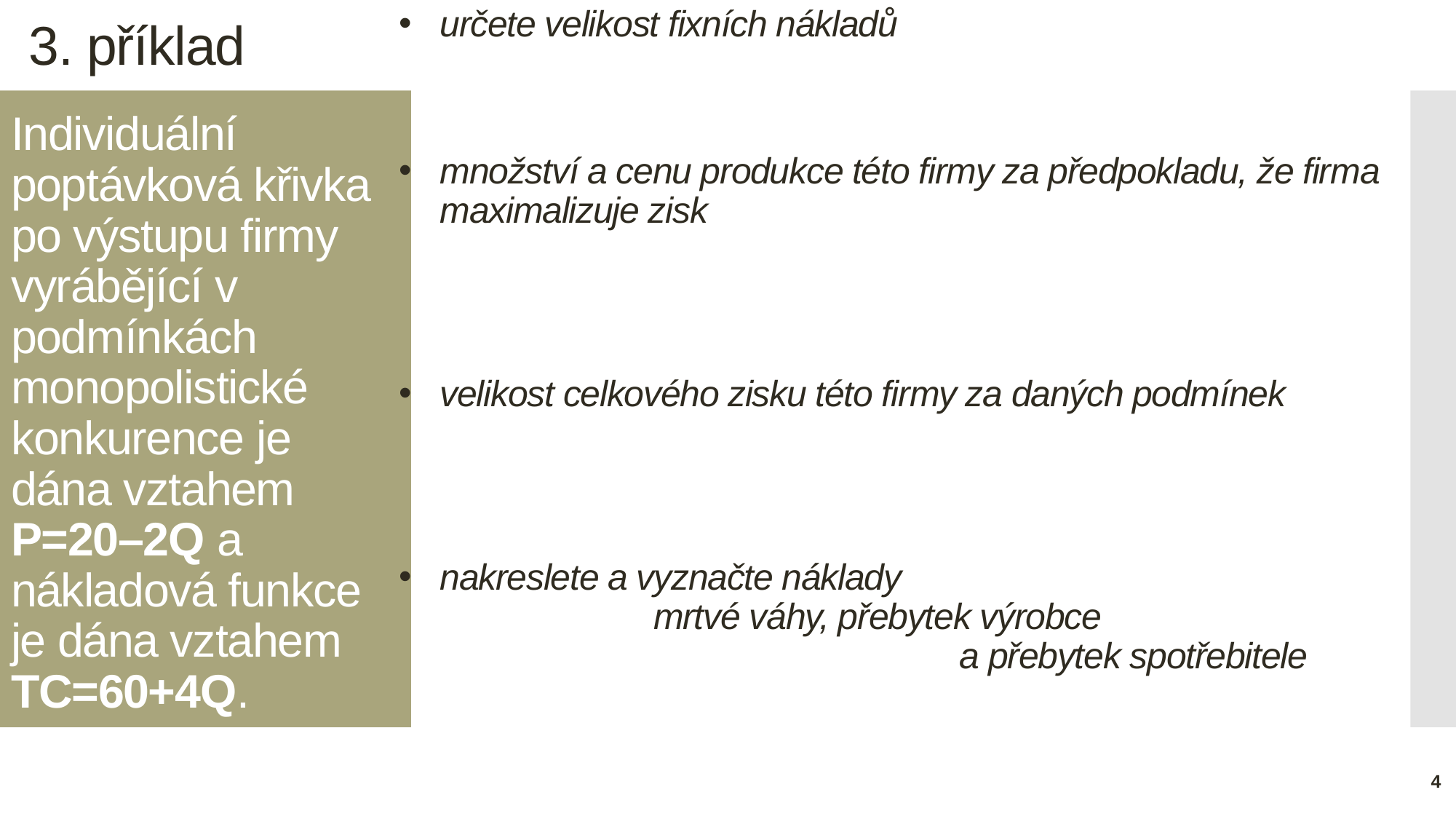

určete velikost fixních nákladů

množství a cenu produkce této firmy za předpokladu, že firma maximalizuje zisk

velikost celkového zisku této firmy za daných podmínek

nakreslete a vyznačte náklady                                                                                  mrtvé váhy, přebytek výrobce                                                                                             a přebytek spotřebitele
3. příklad
# Individuální poptávková křivka po výstupu firmy vyrábějící v podmínkách monopolistické konkurence je dána vztahem P=20–2Q a nákladová funkce je dána vztahem TC=60+4Q.
4